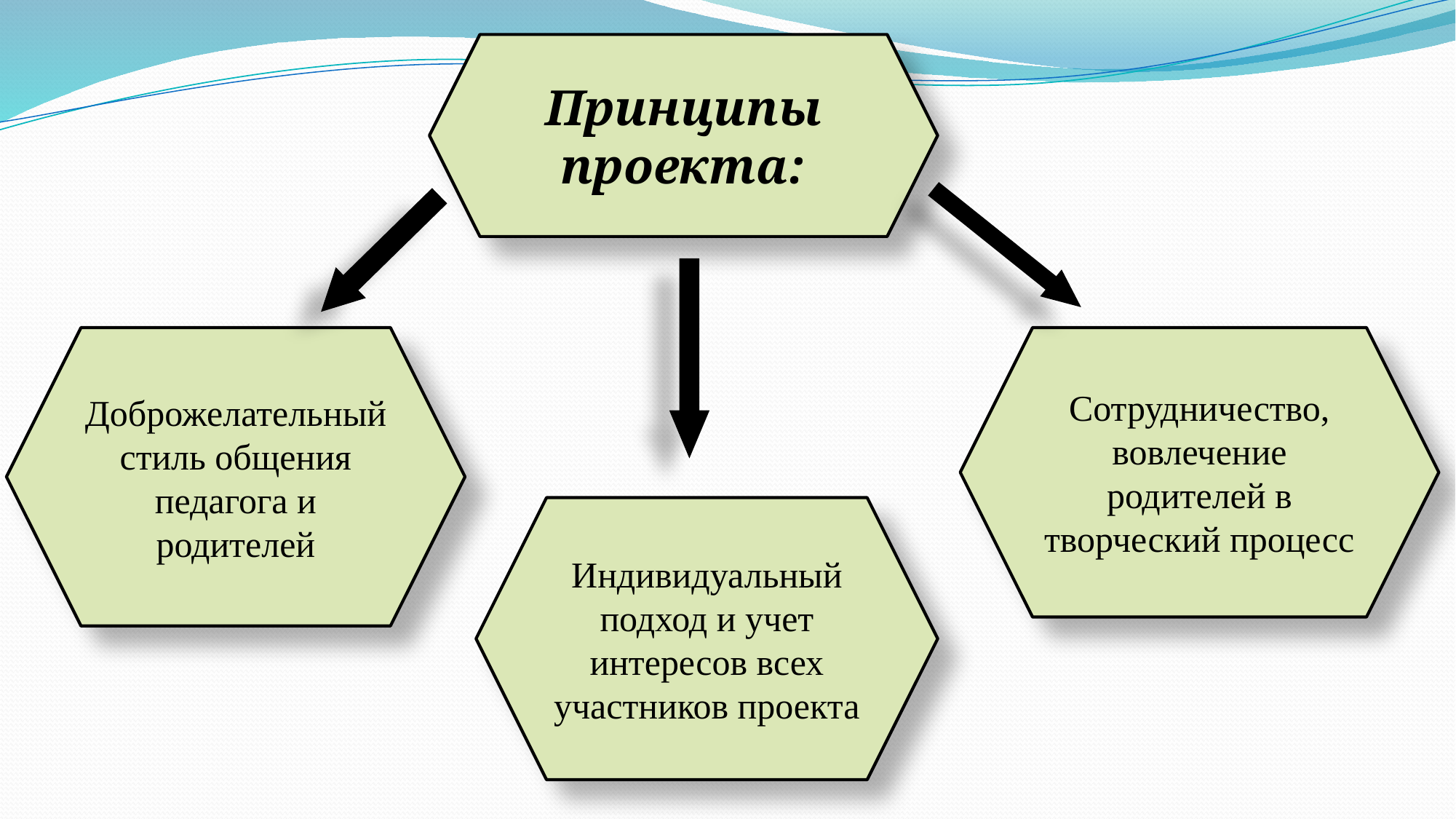

Принципы проекта:
#

Доброжелательный стиль общения педагога и родителей
Сотрудничество, вовлечение родителей в творческий процесс
Индивидуальный подход и учет интересов всех участников проекта